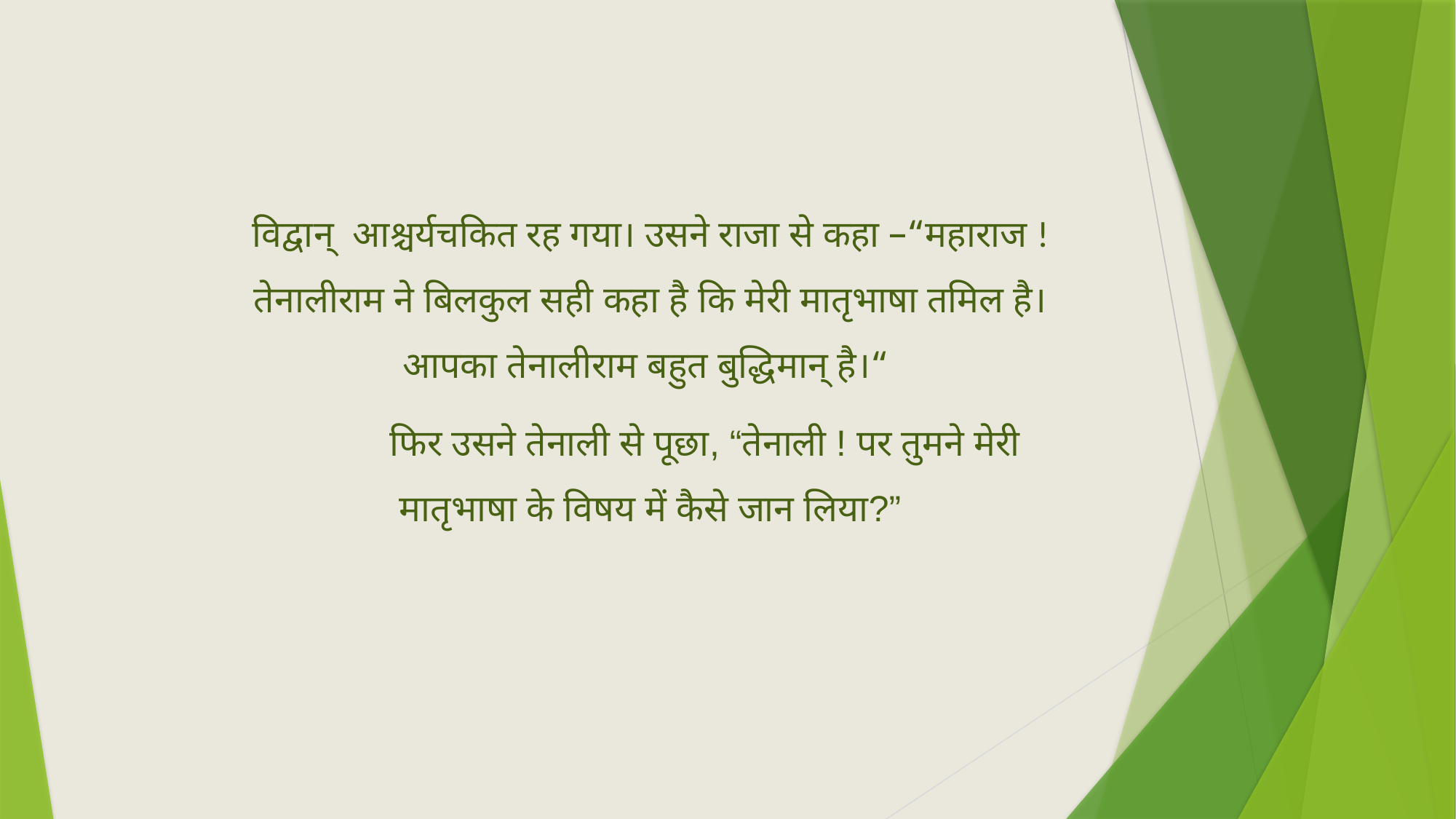

विद्वान्  आश्चर्यचकित रह गया। उसने राजा से कहा –“महाराज ! तेनालीराम ने बिलकुल सही कहा है कि मेरी मातृभाषा तमिल है। आपका तेनालीराम बहुत बुद्धिमान् है।“
	फिर उसने तेनाली से पूछा, “तेनाली ! पर तुमने मेरी मातृभाषा के विषय में कैसे जान लिया?”